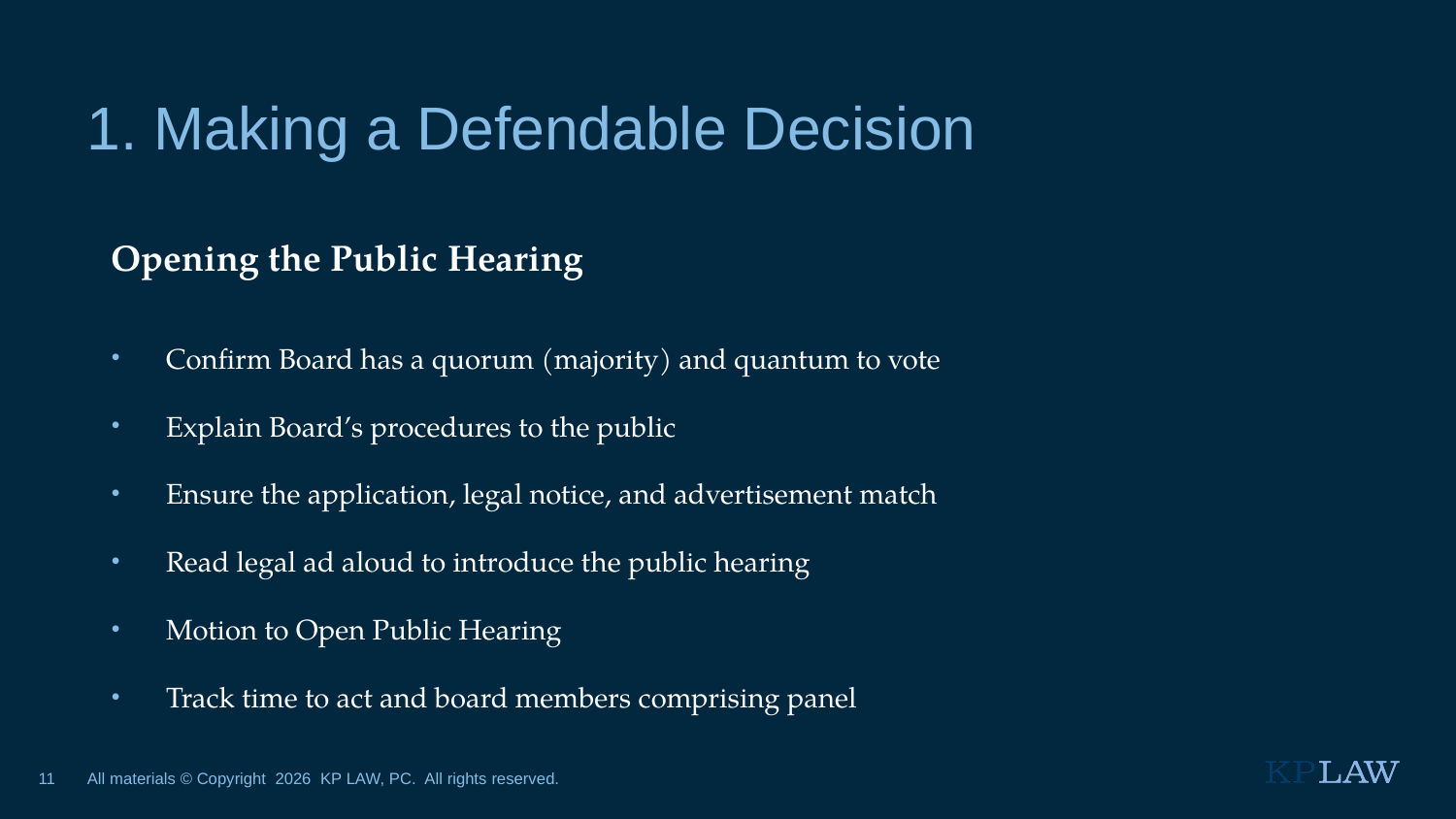

1. Making a Defendable Decision
Opening the Public Hearing

Confirm Board has a quorum (majority) and quantum to vote
Explain Board’s procedures to the public
Ensure the application, legal notice, and advertisement match
Read legal ad aloud to introduce the public hearing
Motion to Open Public Hearing
Track time to act and board members comprising panel